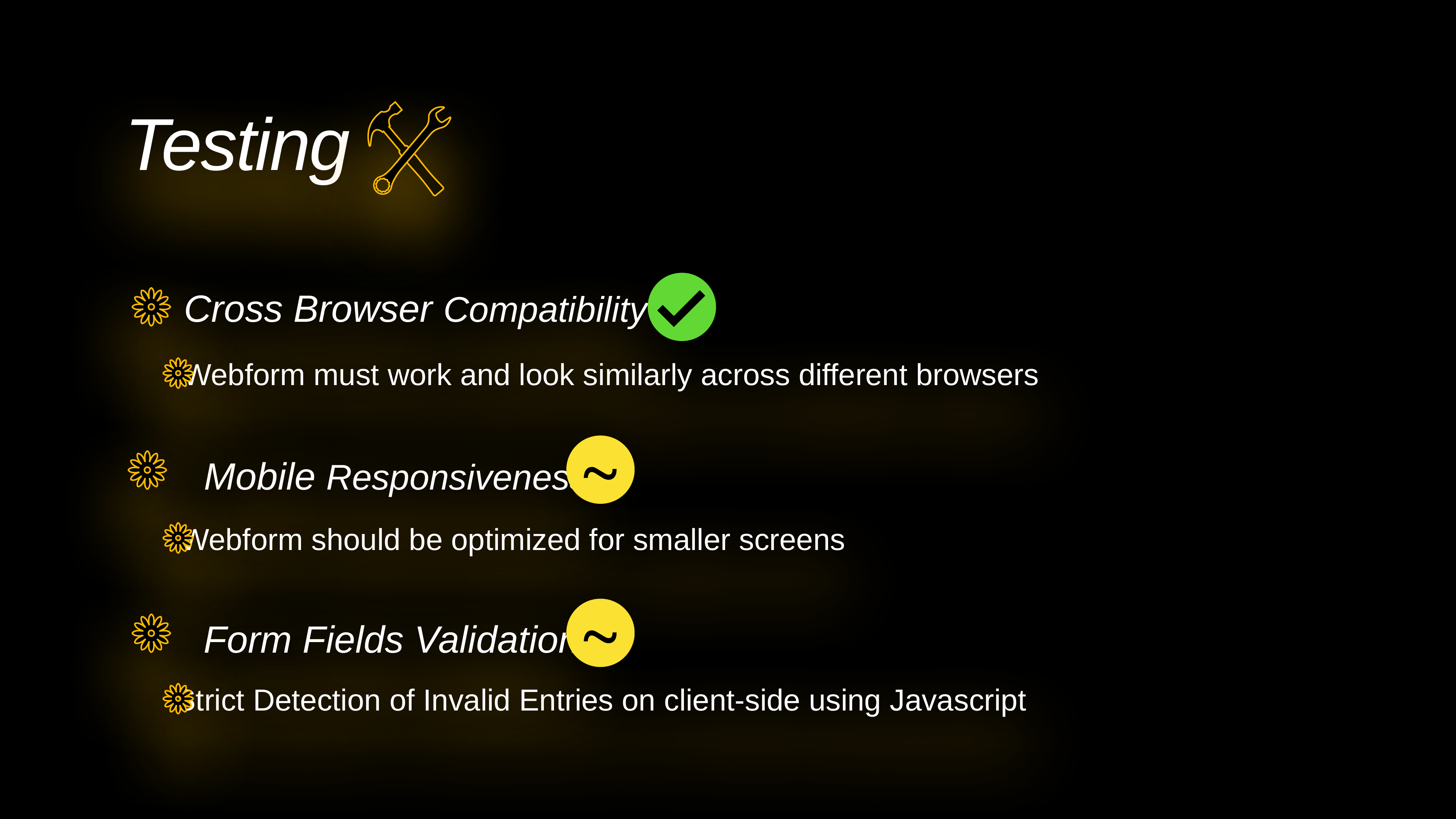

# Testing

Cross Browser Compatibility

Webform must work and look similarly across different browsers

~

Mobile Responsiveness

Webform should be optimized for smaller screens

~

Form Fields Validation

Strict Detection of Invalid Entries on client-side using Javascript